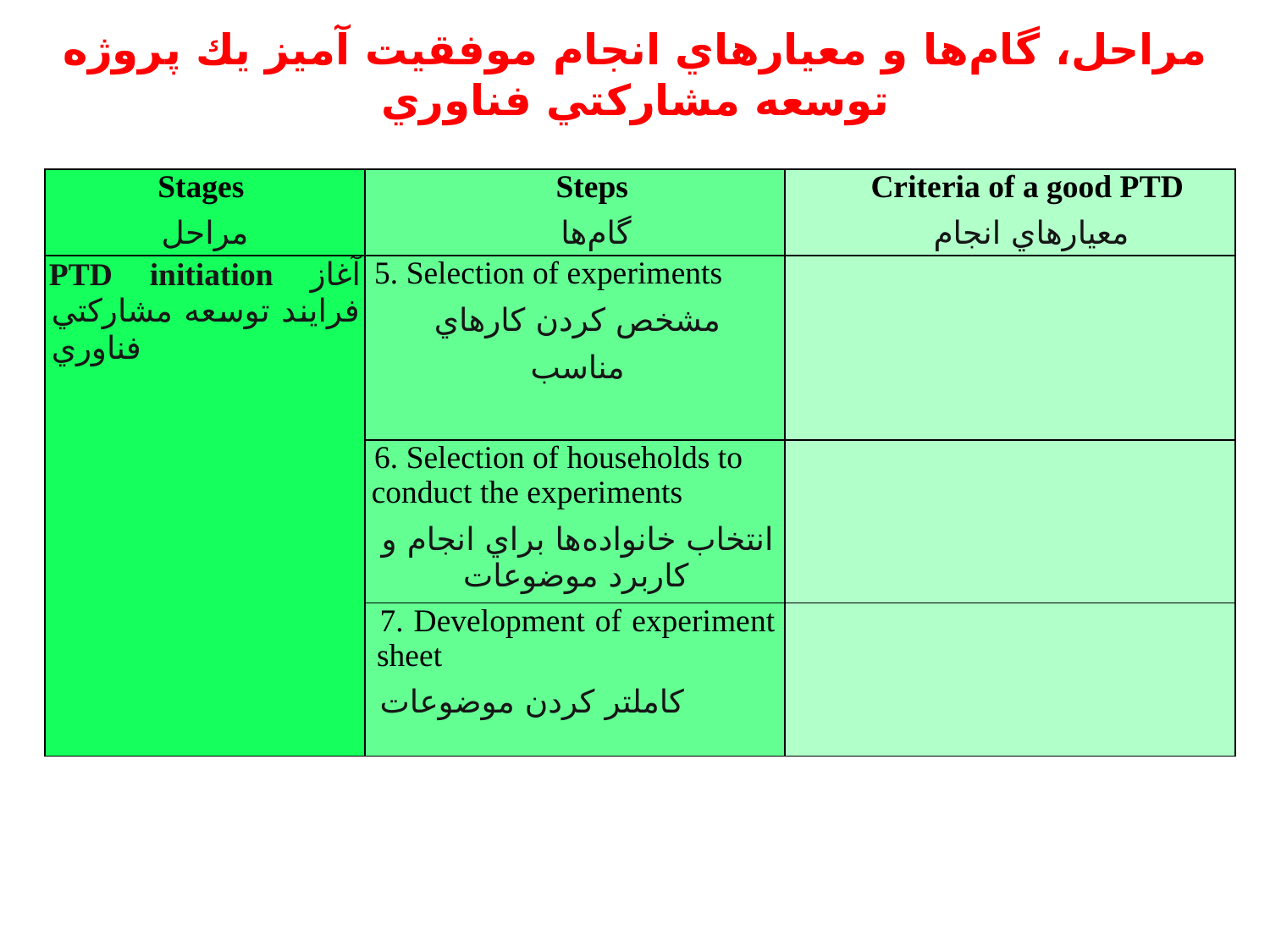

# مراحل، گام‌ها و معيارهاي انجام موفقيت آميز يك پروژه توسعه مشاركتي فناوري
| Stages مراحل | Steps گام‌ها | Criteria of a good PTD معيارهاي انجام |
| --- | --- | --- |
| PTD initiation آغاز فرايند توسعه مشاركتي فناوري | 5. Selection of experiments مشخص كردن كارهاي مناسب |  |
|  | 6. Selection of households to conduct the experiments انتخاب خانواده‌ها براي انجام و كاربرد موضوعات |  |
|  | 7. Development of experiment sheet كاملتر كردن موضوعات |  |
42